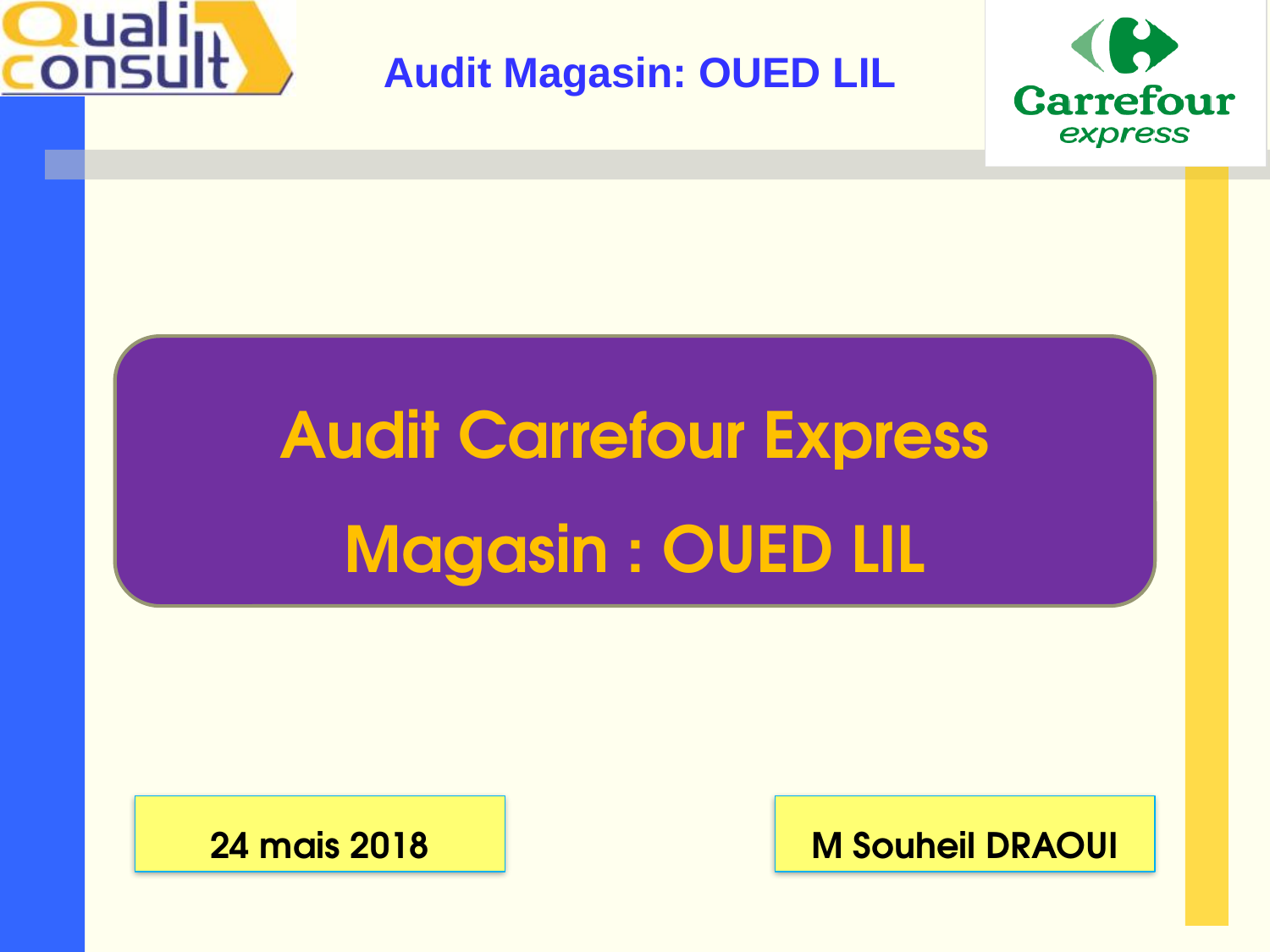

Audit Carrefour Express
Magasin : OUED LIL
24 mais 2018
M Souheil DRAOUI